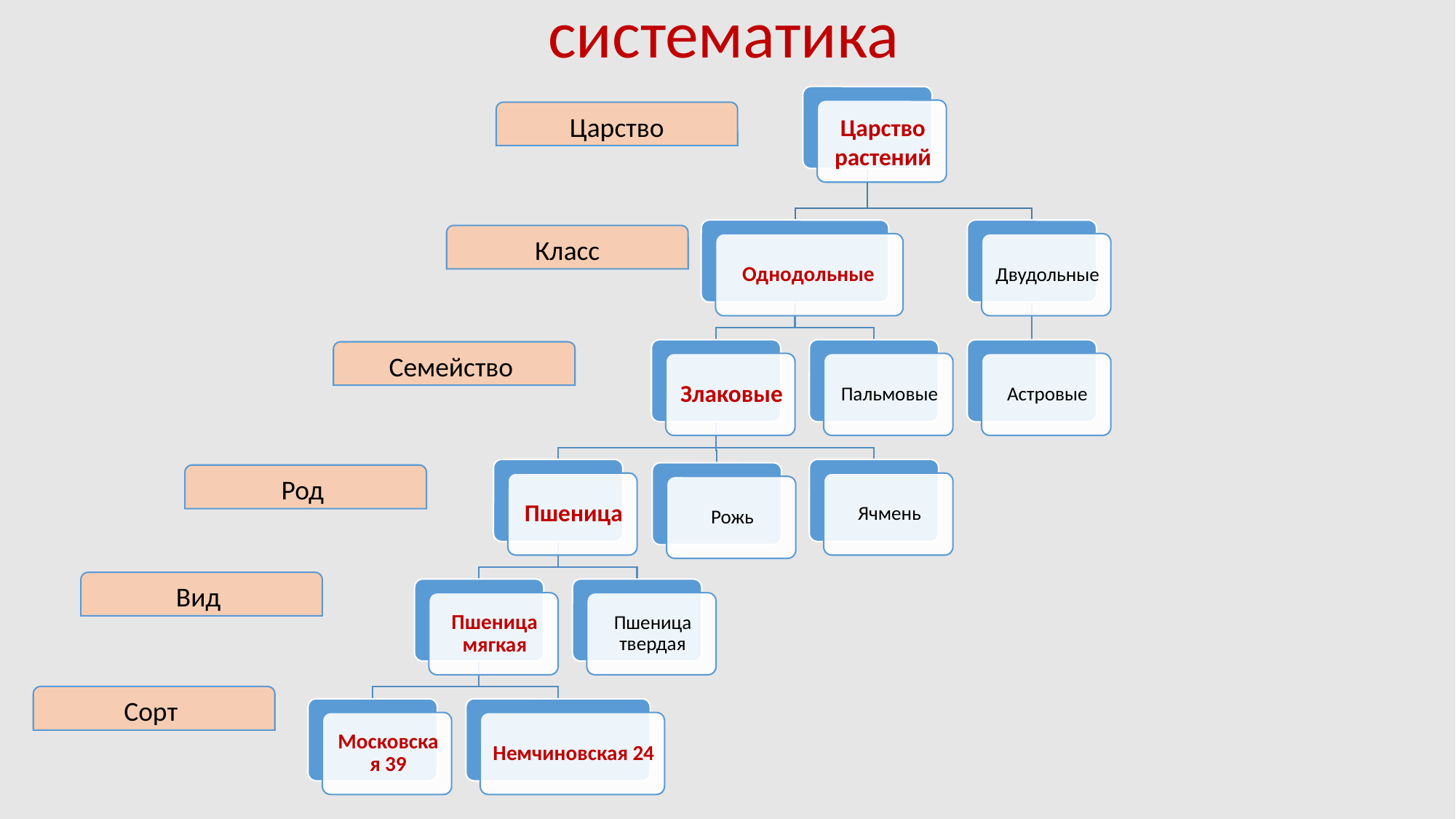

# систематика
Царство растений
Однодольные
Злаковые
Пшеница
Пшеница мягкая
Московская 39
Немчиновская 24
Пшеница твердая
Рожь
Ячмень
Пальмовые
Двудольные
Астровые
Царство
Класс
Семейство
Род
Вид
Сорт